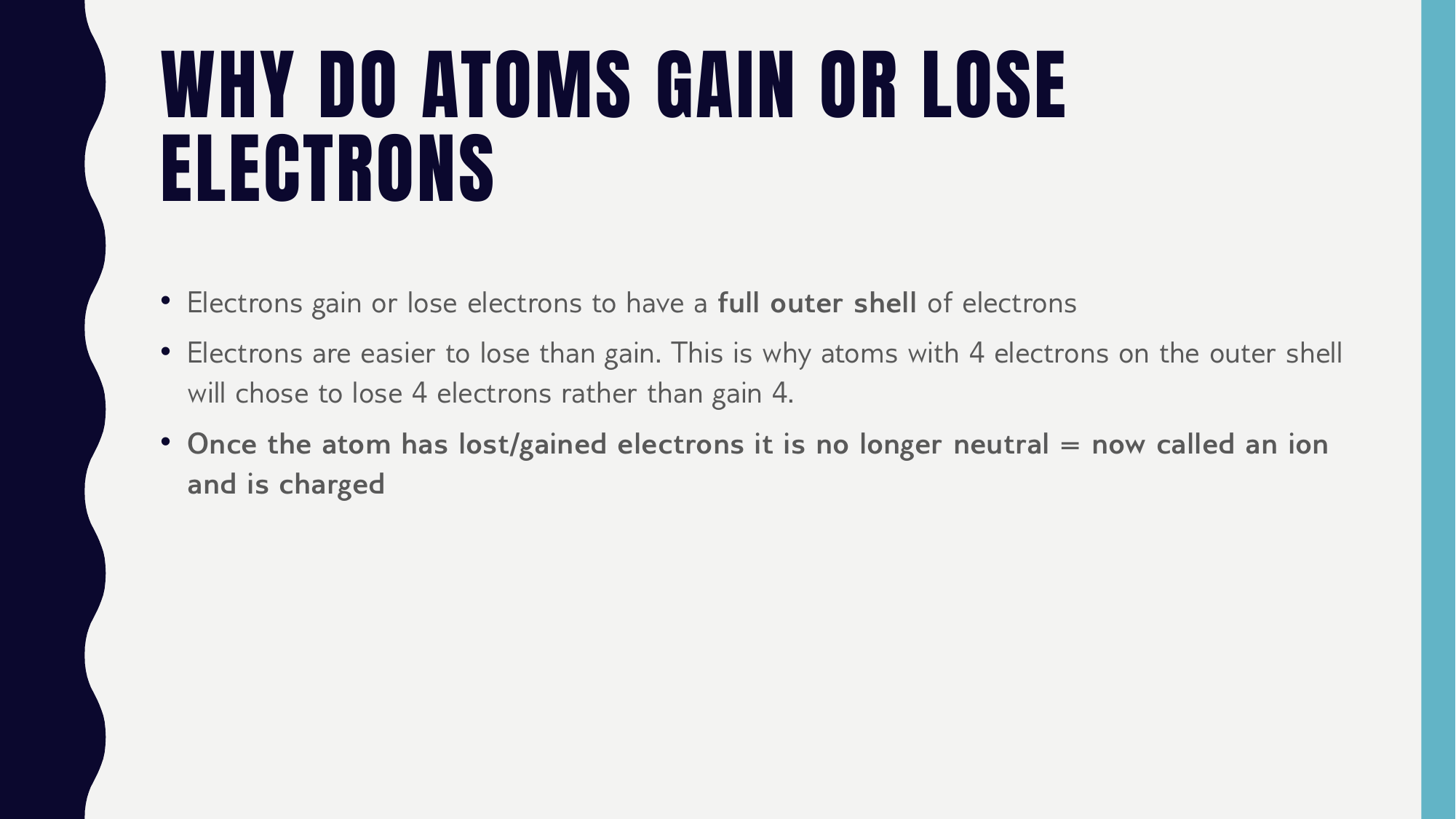

# Why do atoms gain or lose electrons
Electrons gain or lose electrons to have a full outer shell of electrons
Electrons are easier to lose than gain. This is why atoms with 4 electrons on the outer shell will chose to lose 4 electrons rather than gain 4.
Once the atom has lost/gained electrons it is no longer neutral = now called an ion and is charged